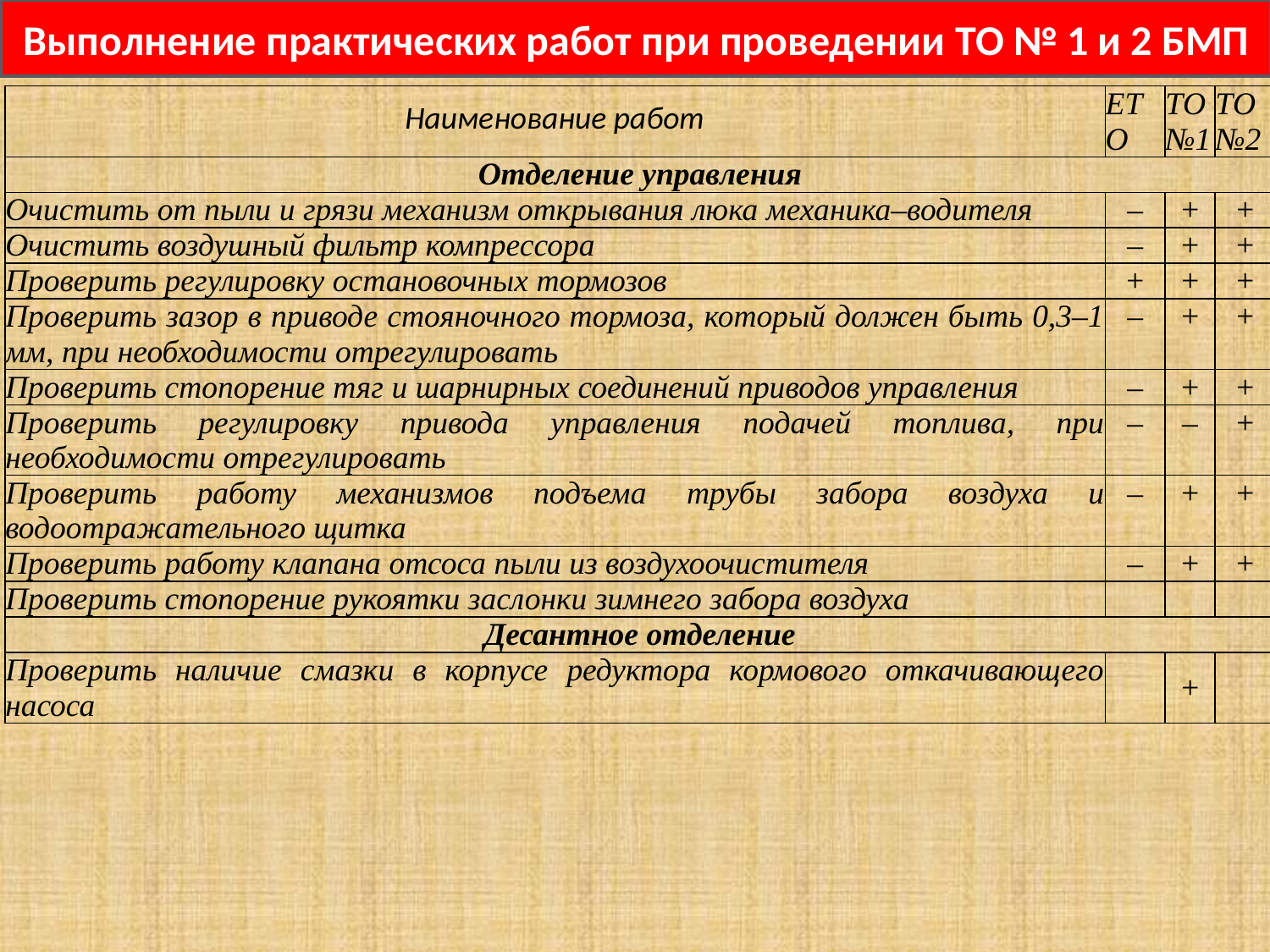

Выполнение практических работ при проведении ТО № 1 и 2 БМП
| Наименование работ | ЕТО | ТО №1 | ТО №2 |
| --- | --- | --- | --- |
| Отделение управления |  |  |  |
| Очистить от пыли и грязи механизм открывания люка механика–водителя | – | + | + |
| Очистить воздушный фильтр компрессора | – | + | + |
| Проверить регулировку остановочных тормозов | + | + | + |
| Проверить зазор в приводе стояночного тормоза, который должен быть 0,3–1 мм, при необходимости отрегулировать | – | + | + |
| Проверить стопорение тяг и шарнирных соединений приводов управления | – | + | + |
| Проверить регулировку привода управления подачей топлива, при необходимости отрегулировать | – | – | + |
| Проверить работу механизмов подъема трубы забора воздуха и водоотражательного щитка | – | + | + |
| Проверить работу клапана отсоса пыли из воздухоочистителя | – | + | + |
| Проверить стопорение рукоятки заслонки зимнего забора воздуха |  |  |  |
| Десантное отделение |  |  |  |
| Проверить наличие смазки в корпусе редуктора кормового откачивающего насоса |  | + |  |